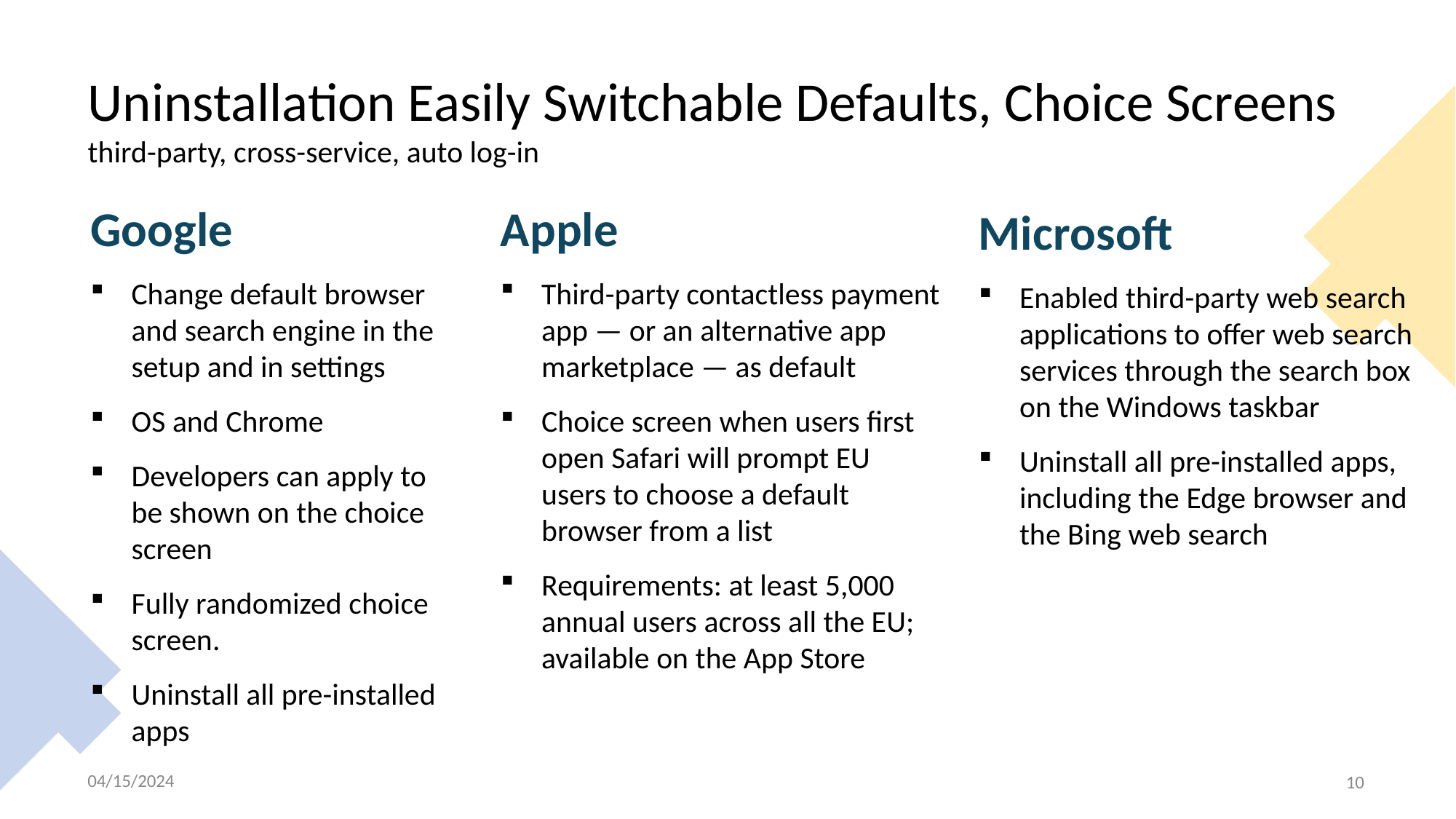

# Uninstallation Easily Switchable Defaults, Choice Screens third-party, cross-service, auto log-in

Google
Change default browser and search engine in the setup and in settings
OS and Chrome
Developers can apply to be shown on the choice screen
Fully randomized choice screen.
Uninstall all pre-installed apps

Apple
Third-party contactless payment app — or an alternative app marketplace — as default
Choice screen when users first open Safari will prompt EU users to choose a default browser from a list
Requirements: at least 5,000 annual users across all the EU; available on the App Store

Microsoft
Enabled third-party web search applications to offer web search services through the search box on the Windows taskbar
Uninstall all pre-installed apps, including the Edge browser and the Bing web search

04/15/2024
10